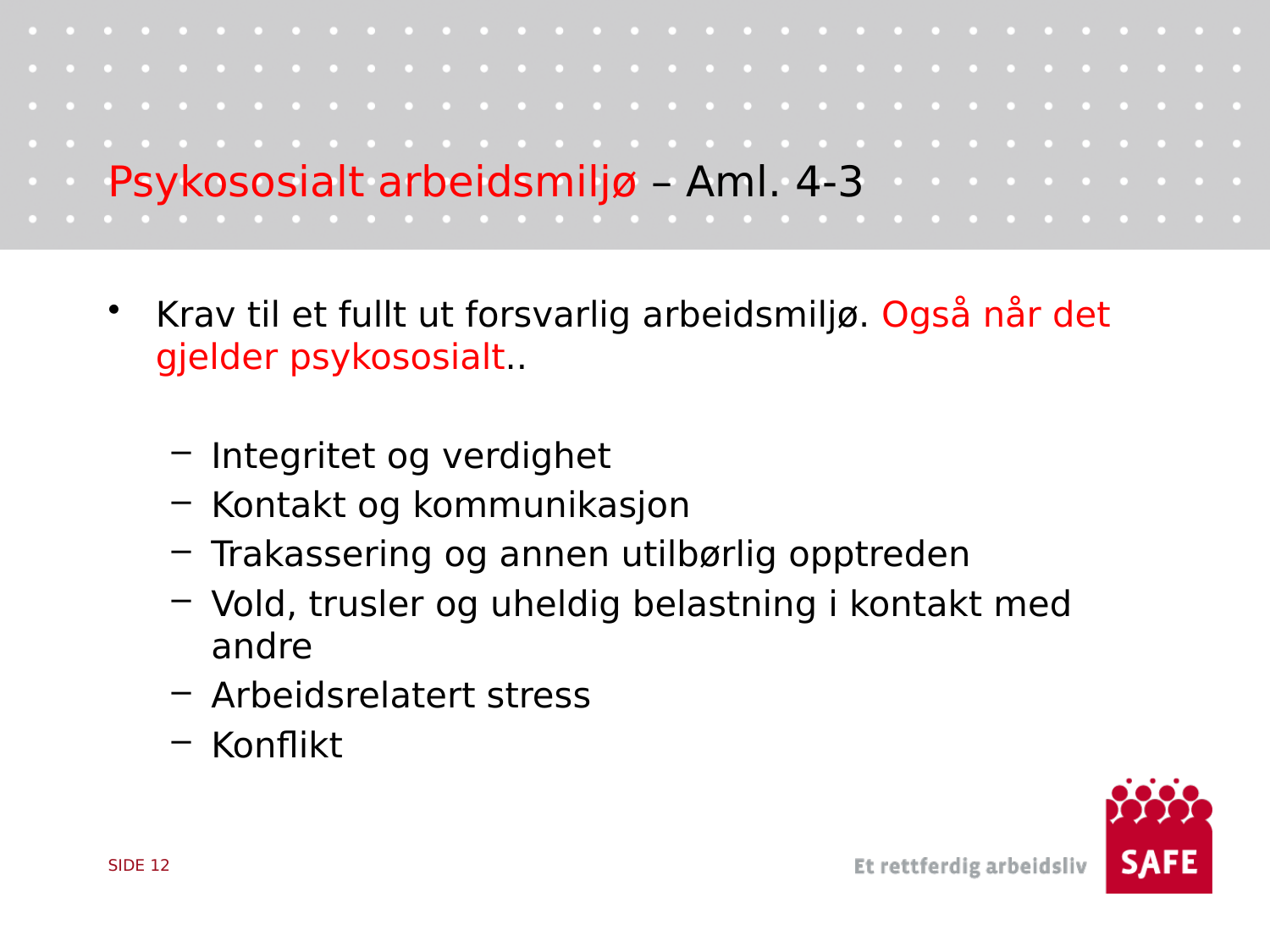

# Psykososialt arbeidsmiljø – Aml. 4-3
Krav til et fullt ut forsvarlig arbeidsmiljø. Også når det gjelder psykososialt..

Integritet og verdighet
Kontakt og kommunikasjon
Trakassering og annen utilbørlig opptreden
Vold, trusler og uheldig belastning i kontakt med andre
Arbeidsrelatert stress
Konflikt

SIDE 12